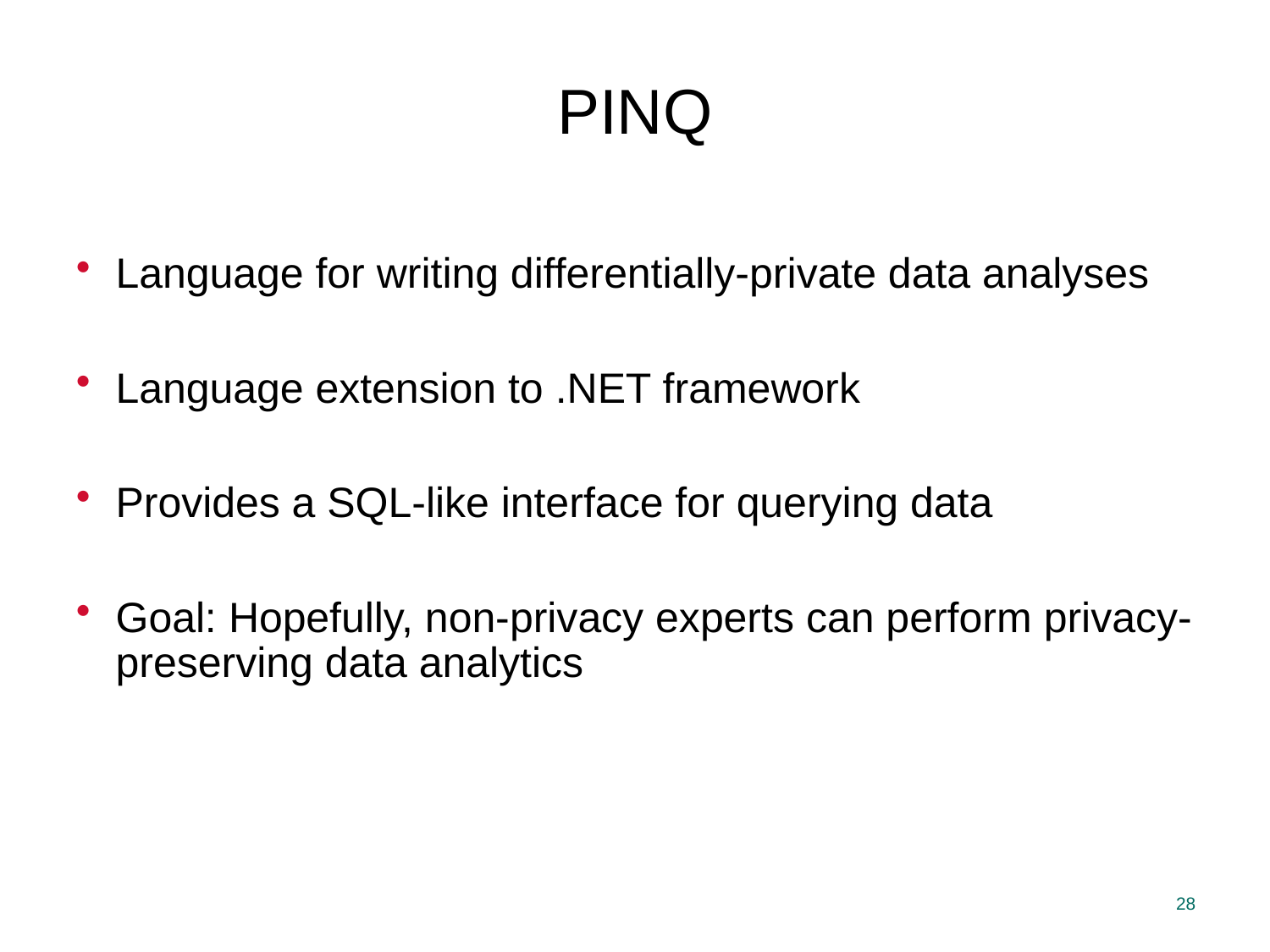

PINQ
Language for writing differentially-private data analyses

Language extension to .NET framework

Provides a SQL-like interface for querying data

Goal: Hopefully, non-privacy experts can perform privacy-preserving data analytics